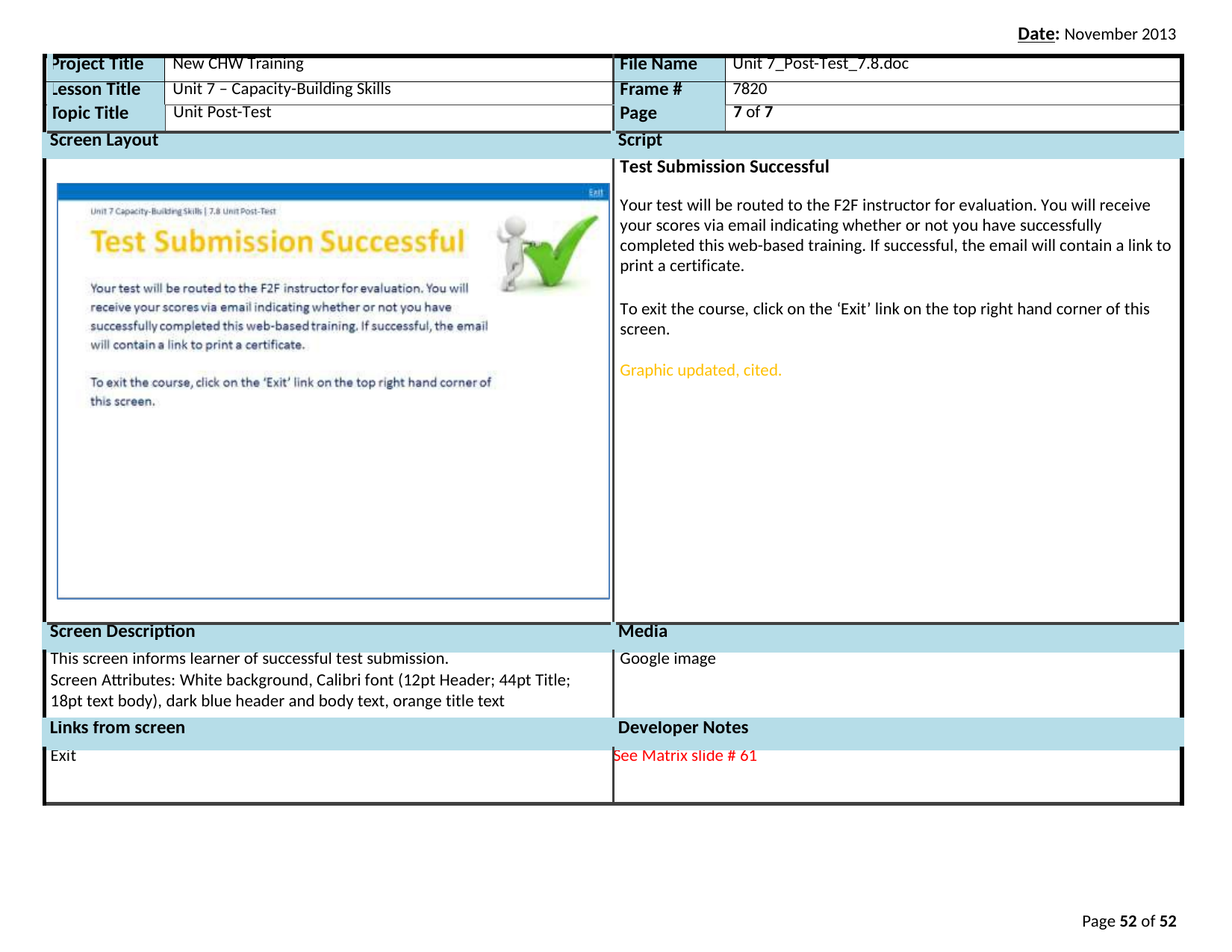

Date: November 2013
|  | Project Title | New CHW Training | File Name | Unit 7\_Post-Test\_7.8.doc |
| --- | --- | --- | --- | --- |
|  | Lesson Title | Unit 7 – Capacity-Building Skills | Frame # | 7820 |
|  | Topic Title | Unit Post-Test | Page | 7 of 7 |
| Screen Layout |  |  | Script |  |
|  |  |  | Test Submission Successful Your test will be routed to the F2F instructor for evaluation. You will receive your scores via email indicating whether or not you have successfully completed this web-based training. If successful, the email will contain a link to print a certificate. To exit the course, click on the ‘Exit’ link on the top right hand corner of this screen. Graphic updated, cited. |  |
| Screen Description |  |  | Media |  |
| This screen informs learner of successful test submission. Screen Attributes: White background, Calibri font (12pt Header; 44pt Title; 18pt text body), dark blue header and body text, orange title text |  |  | Google image |  |
| Links from screen |  |  | Developer Notes |  |
| Exit |  |  | See Matrix slide # 61 |  |

Page 52 of 52